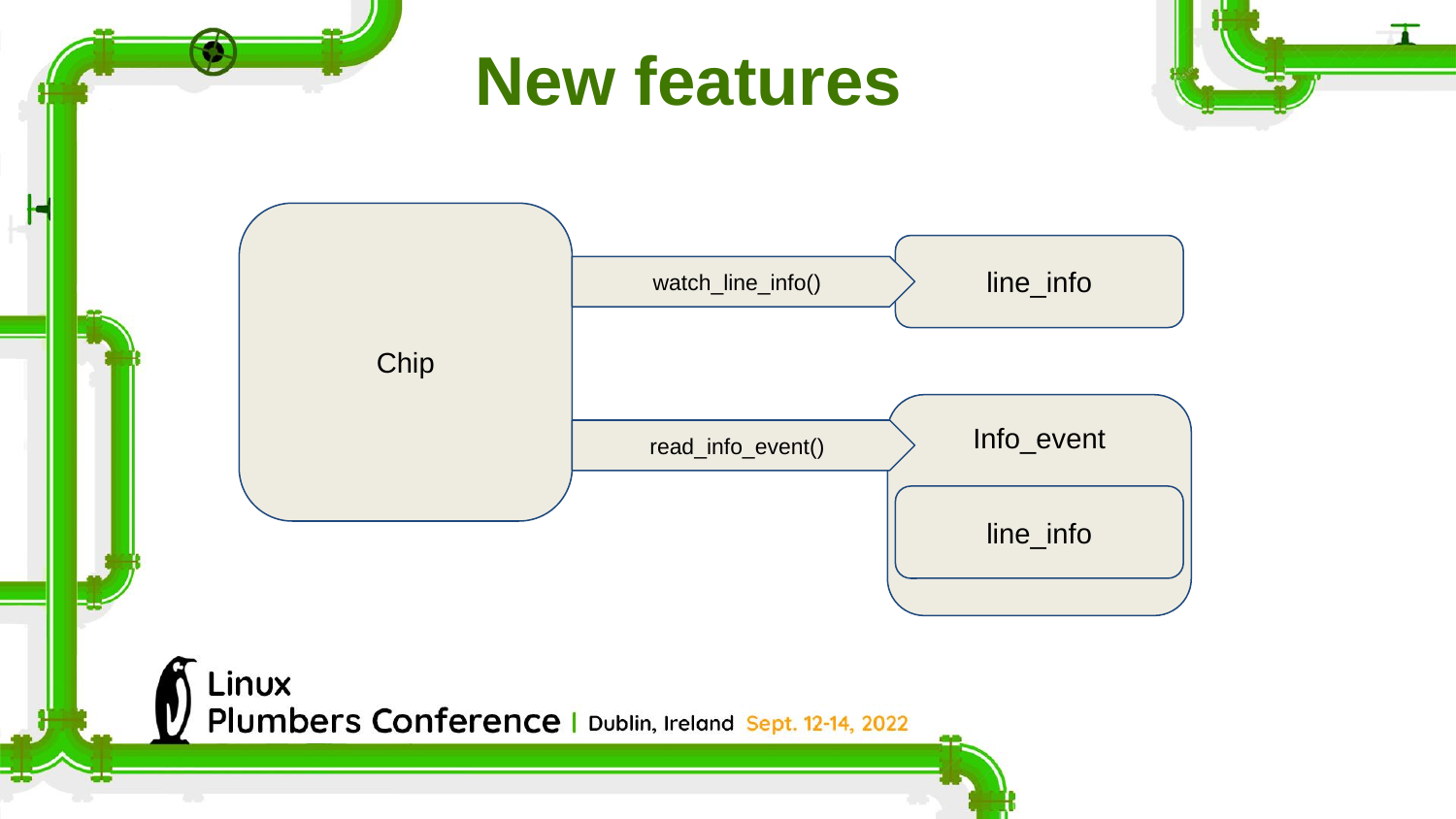

New features
Chip
line_info
watch_line_info()
Info_event

read_info_event()
line_info